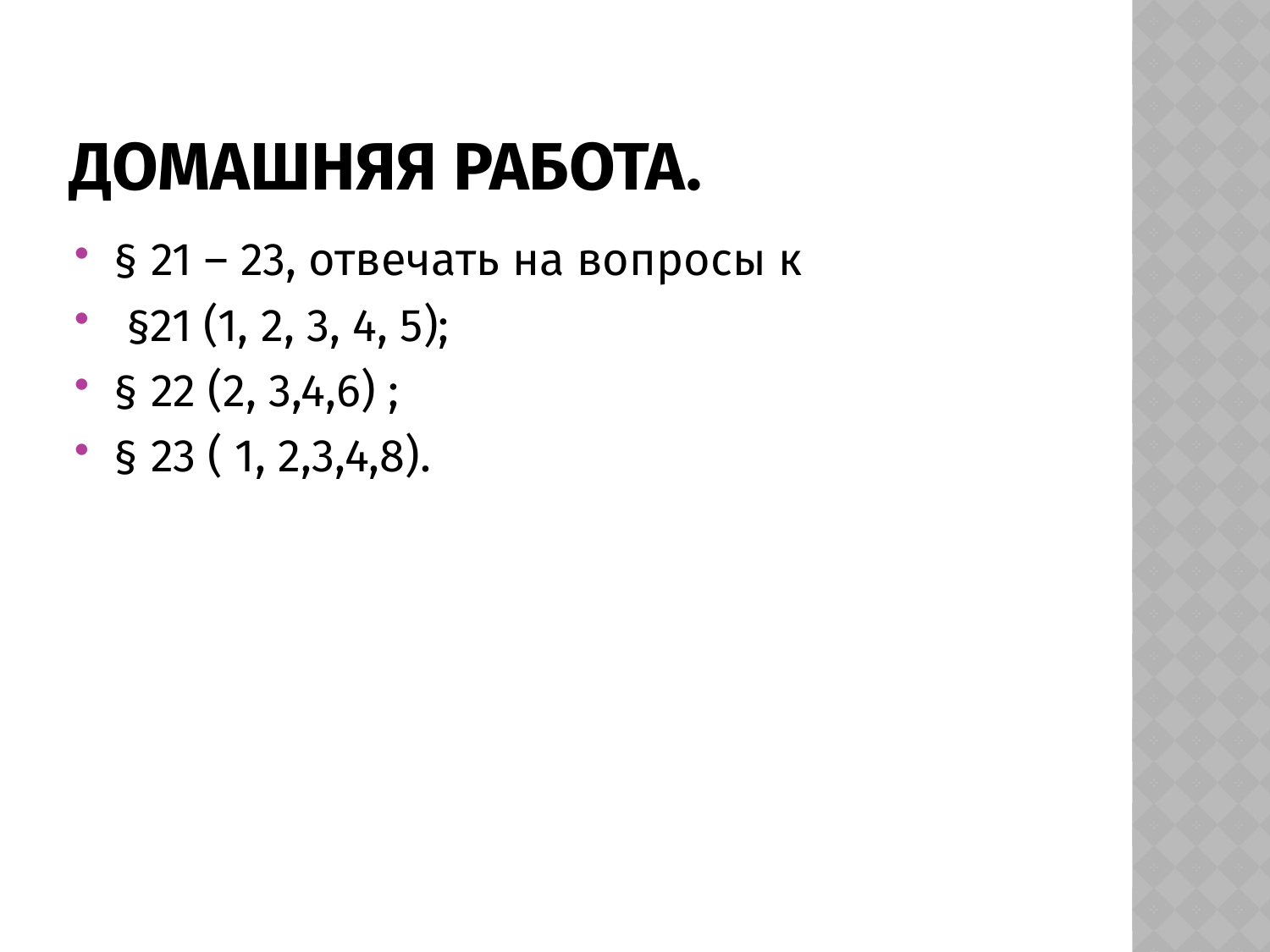

# Домашняя работа.
§ 21 – 23, отвечать на вопросы к
 §21 (1, 2, 3, 4, 5);
§ 22 (2, 3,4,6) ;
§ 23 ( 1, 2,3,4,8).